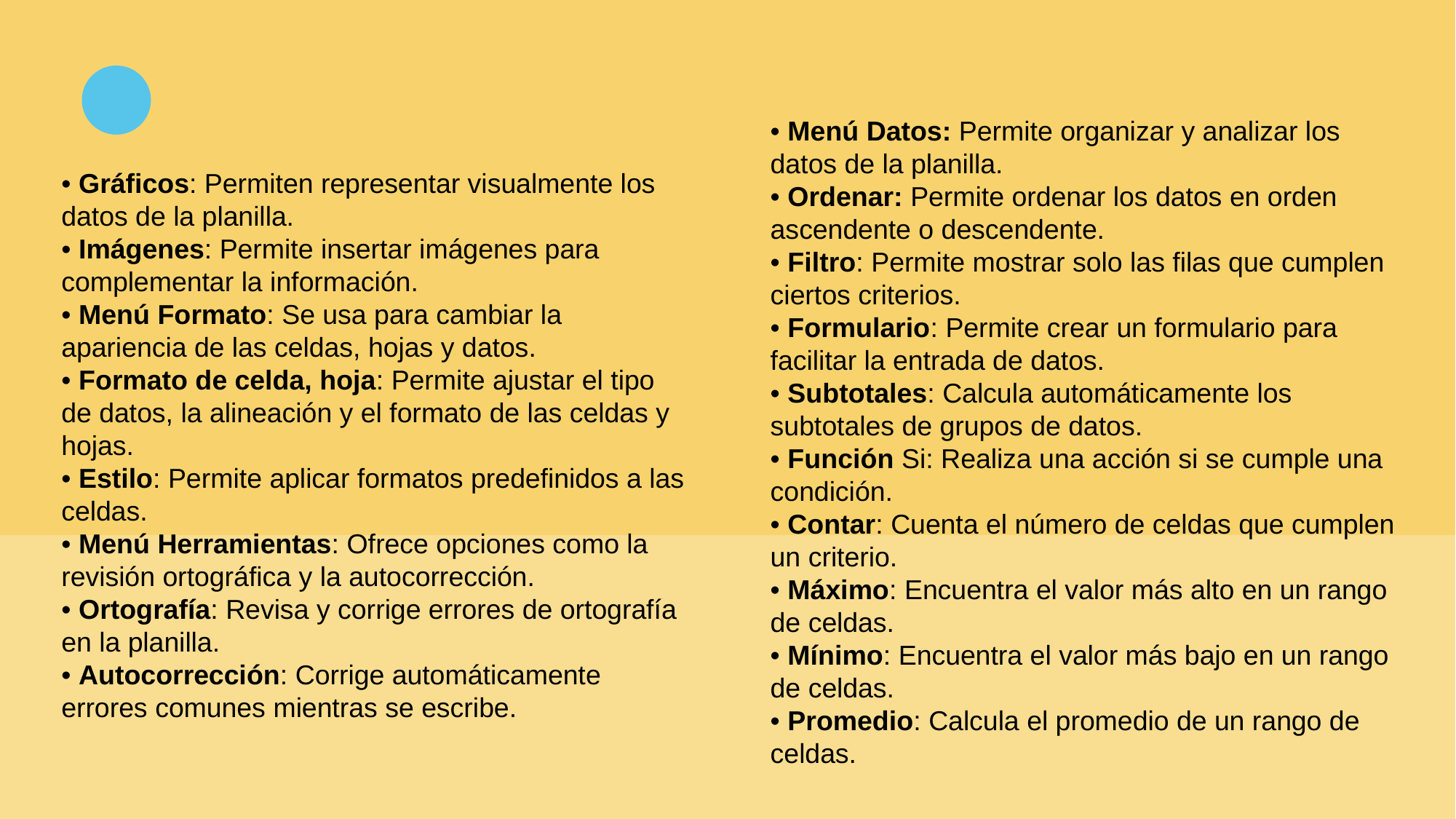

• Menú Datos: Permite organizar y analizar los datos de la planilla.
• Ordenar: Permite ordenar los datos en orden ascendente o descendente.
• Filtro: Permite mostrar solo las filas que cumplen ciertos criterios.
• Formulario: Permite crear un formulario para facilitar la entrada de datos.
• Subtotales: Calcula automáticamente los subtotales de grupos de datos.
• Función Si: Realiza una acción si se cumple una condición.
• Contar: Cuenta el número de celdas que cumplen un criterio.
• Máximo: Encuentra el valor más alto en un rango de celdas.
• Mínimo: Encuentra el valor más bajo en un rango de celdas.
• Promedio: Calcula el promedio de un rango de celdas.
• Gráficos: Permiten representar visualmente los datos de la planilla.
• Imágenes: Permite insertar imágenes para complementar la información.
• Menú Formato: Se usa para cambiar la apariencia de las celdas, hojas y datos.
• Formato de celda, hoja: Permite ajustar el tipo de datos, la alineación y el formato de las celdas y hojas.
• Estilo: Permite aplicar formatos predefinidos a las celdas.
• Menú Herramientas: Ofrece opciones como la revisión ortográfica y la autocorrección.
• Ortografía: Revisa y corrige errores de ortografía en la planilla.
• Autocorrección: Corrige automáticamente errores comunes mientras se escribe.